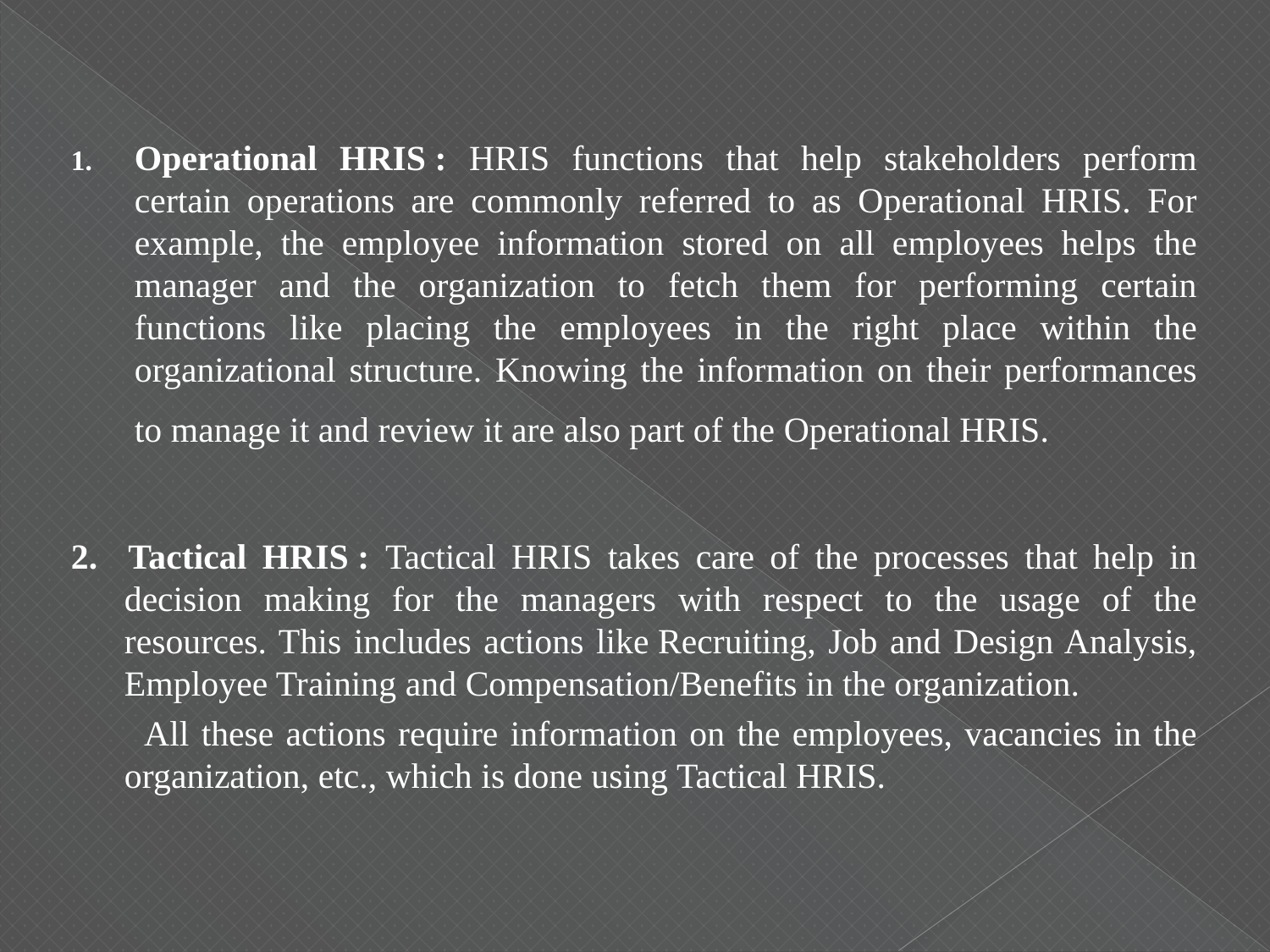

Operational HRIS : HRIS functions that help stakeholders perform certain operations are commonly referred to as Operational HRIS. For example, the employee information stored on all employees helps the manager and the organization to fetch them for performing certain functions like placing the employees in the right place within the organizational structure. Knowing the information on their performances to manage it and review it are also part of the Operational HRIS.

2.  Tactical HRIS : Tactical HRIS takes care of the processes that help in decision making for the managers with respect to the usage of the resources. This includes actions like Recruiting, Job and Design Analysis, Employee Training and Compensation/Benefits in the organization.
      All these actions require information on the employees, vacancies in the organization, etc., which is done using Tactical HRIS.